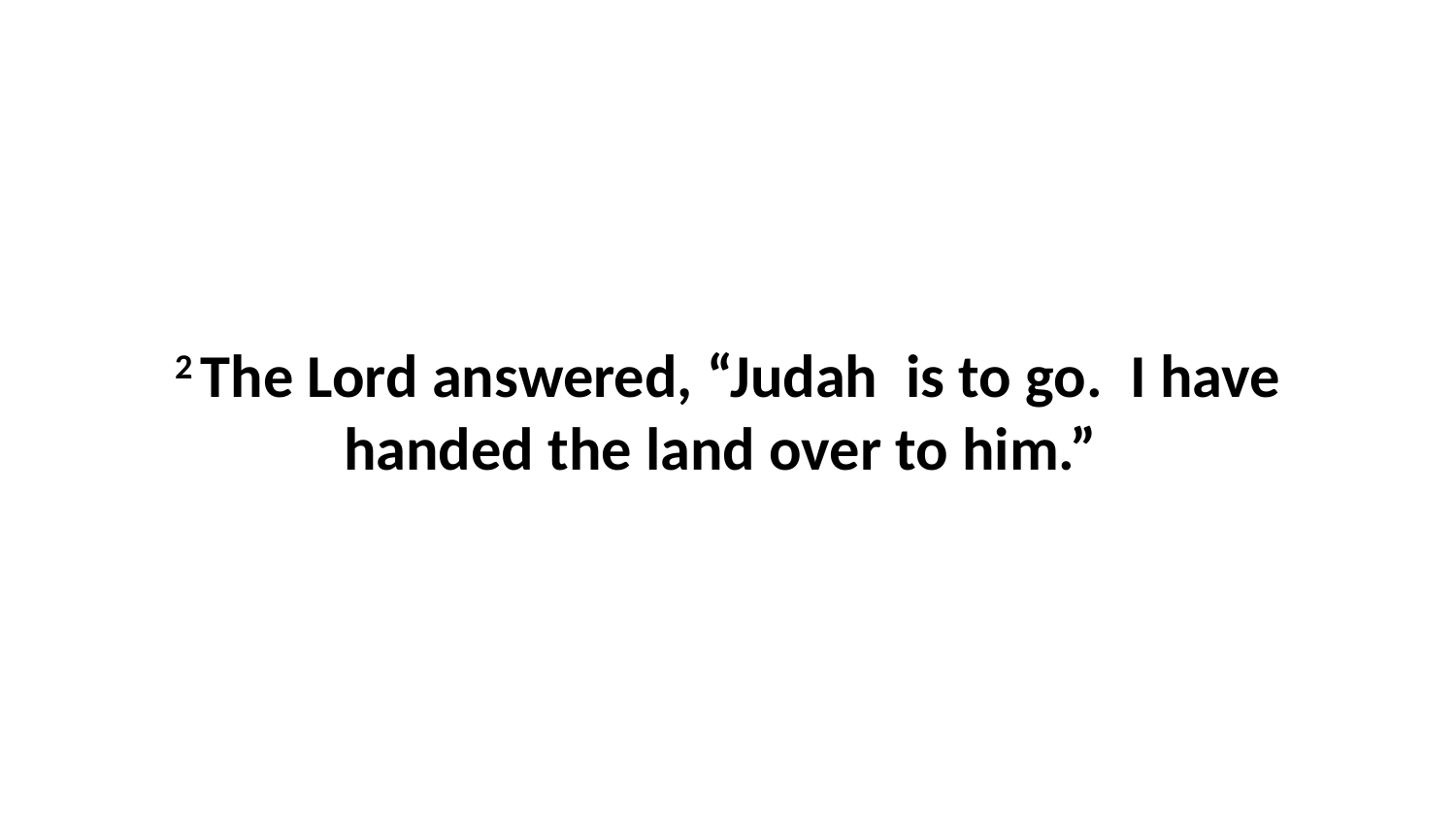

2 The Lord answered, “Judah  is to go.  I have handed the land over to him.”